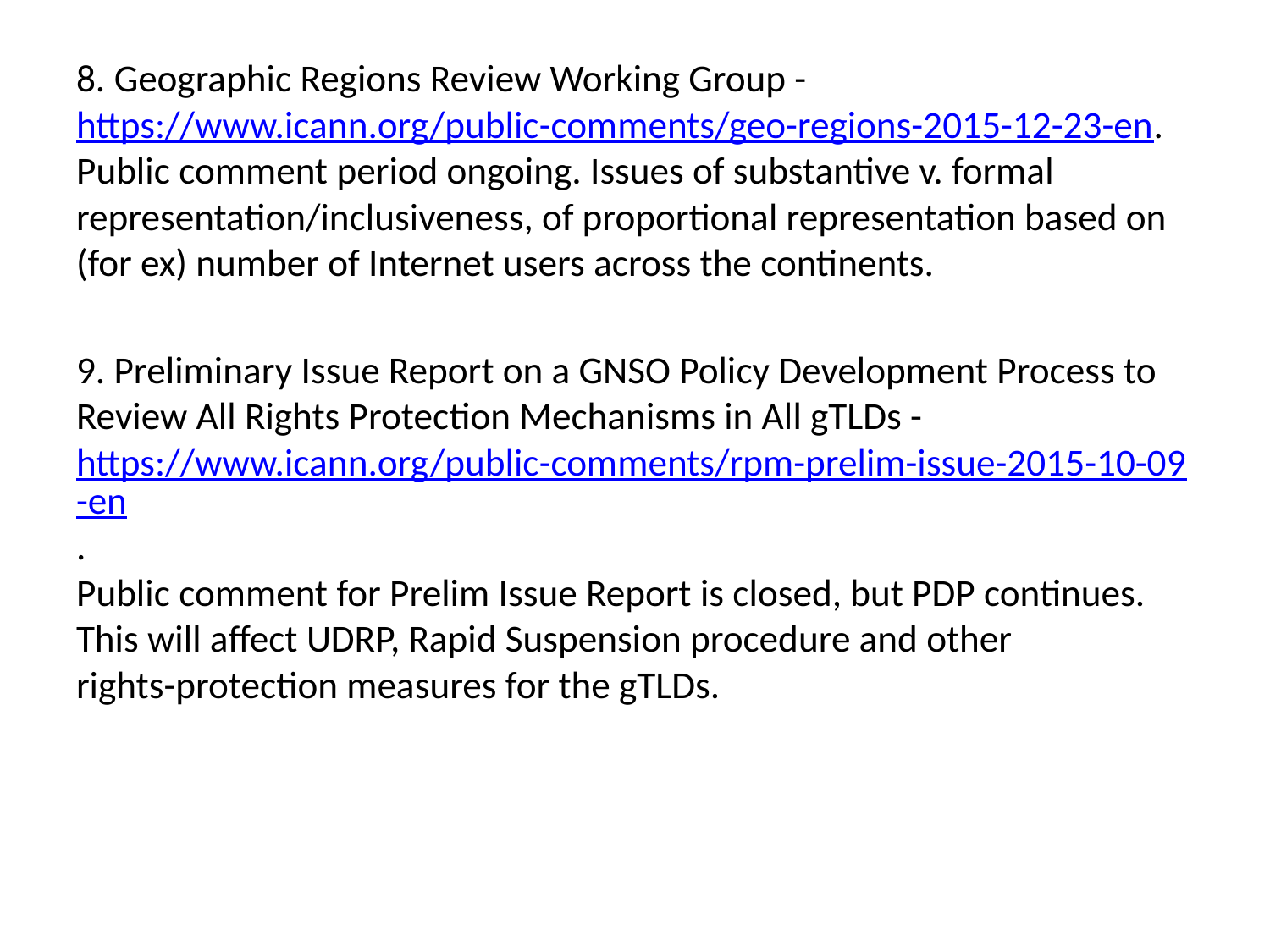

8. Geographic Regions Review Working Group -
https://www.icann.org/public-comments/geo-regions-2015-12-23-en.
Public comment period ongoing. Issues of substantive v. formal
representation/inclusiveness, of proportional representation based on
(for ex) number of Internet users across the continents.

9. Preliminary Issue Report on a GNSO Policy Development Process to
Review All Rights Protection Mechanisms in All gTLDs -
https://www.icann.org/public-comments/rpm-prelim-issue-2015-10-09-en.
Public comment for Prelim Issue Report is closed, but PDP continues.
This will affect UDRP, Rapid Suspension procedure and other
rights-protection measures for the gTLDs.